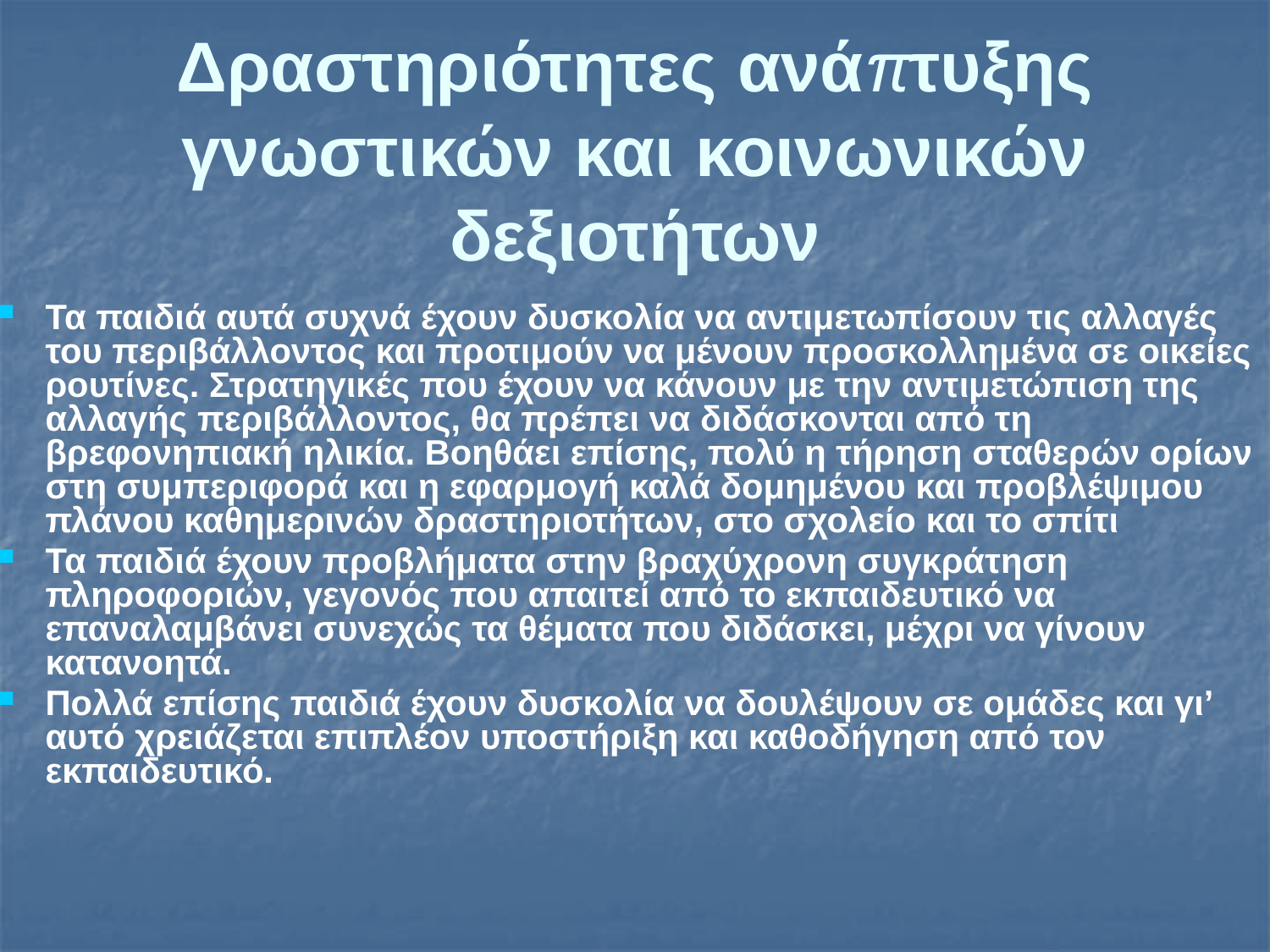

# Δραστηριότητες ανάπτυξης γνωστικών και κοινωνικών δεξιοτήτων
Τα παιδιά αυτά συχνά έχουν δυσκολία να αντιμετωπίσουν τις αλλαγές του περιβάλλοντος και προτιμούν να μένουν προσκολλημένα σε οικείες ρουτίνες. Στρατηγικές που έχουν να κάνουν με την αντιμετώπιση της αλλαγής περιβάλλοντος, θα πρέπει να διδάσκονται από τη βρεφονηπιακή ηλικία. Βοηθάει επίσης, πολύ η τήρηση σταθερών ορίων στη συμπεριφορά και η εφαρμογή καλά δομημένου και προβλέψιμου πλάνου καθημερινών δραστηριοτήτων, στο σχολείο και το σπίτι
Τα παιδιά έχουν προβλήματα στην βραχύχρονη συγκράτηση πληροφοριών, γεγονός που απαιτεί από το εκπαιδευτικό να επαναλαμβάνει συνεχώς τα θέματα που διδάσκει, μέχρι να γίνουν κατανοητά.
Πολλά επίσης παιδιά έχουν δυσκολία να δουλέψουν σε ομάδες και γι’ αυτό χρειάζεται επιπλέον υποστήριξη και καθοδήγηση από τον εκπαιδευτικό.